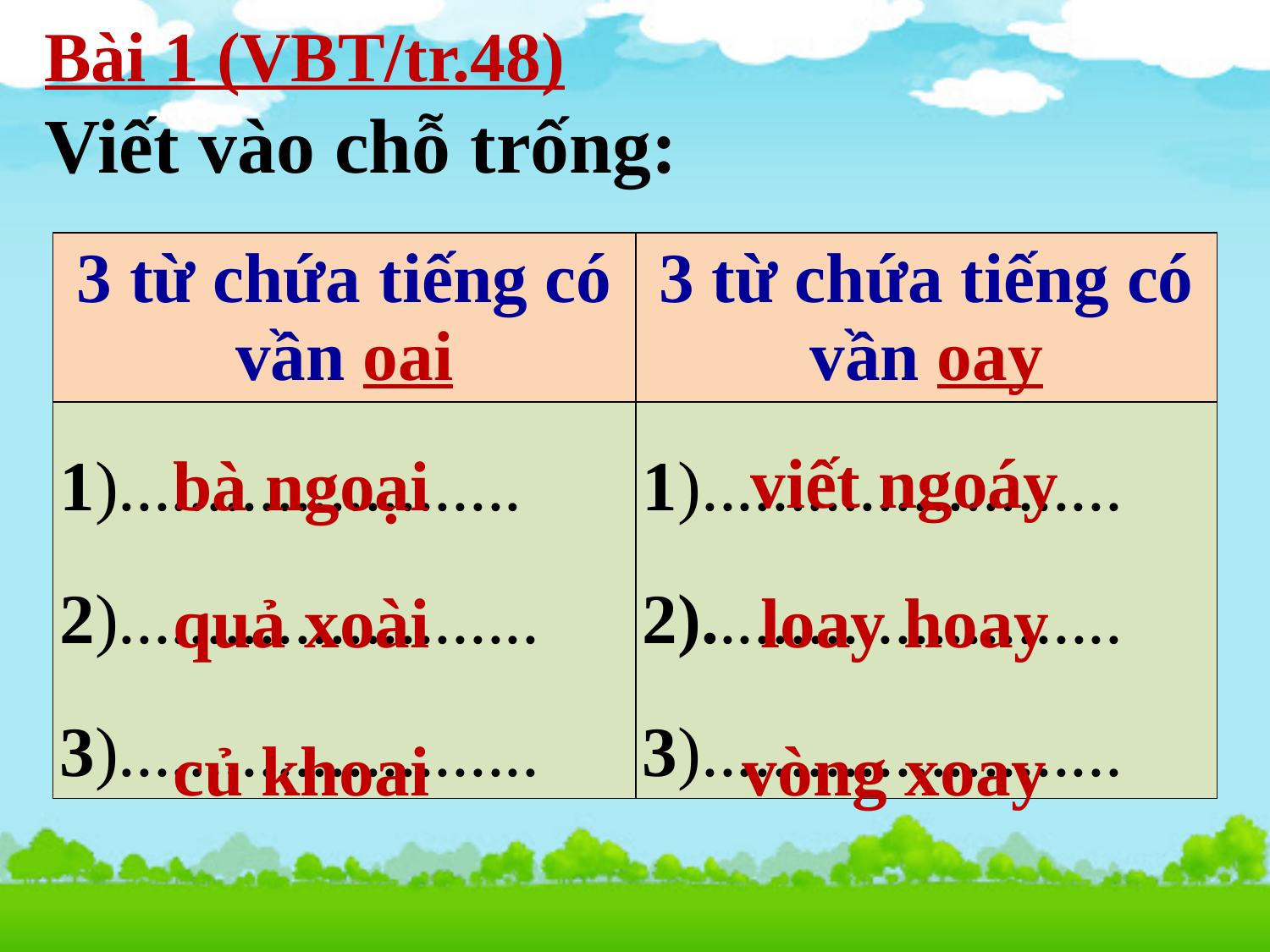

Bài 1 (VBT/tr.48)
Viết vào chỗ trống:
| 3 từ chứa tiếng có vần oai | 3 từ chứa tiếng có vần oay |
| --- | --- |
| 1)....................... 2)........................ 3)........................ | 1)........................ 2)........................ 3)........................ |
viết ngoáy
bà ngoại
quả xoài
loay hoay
củ khoai
vòng xoay